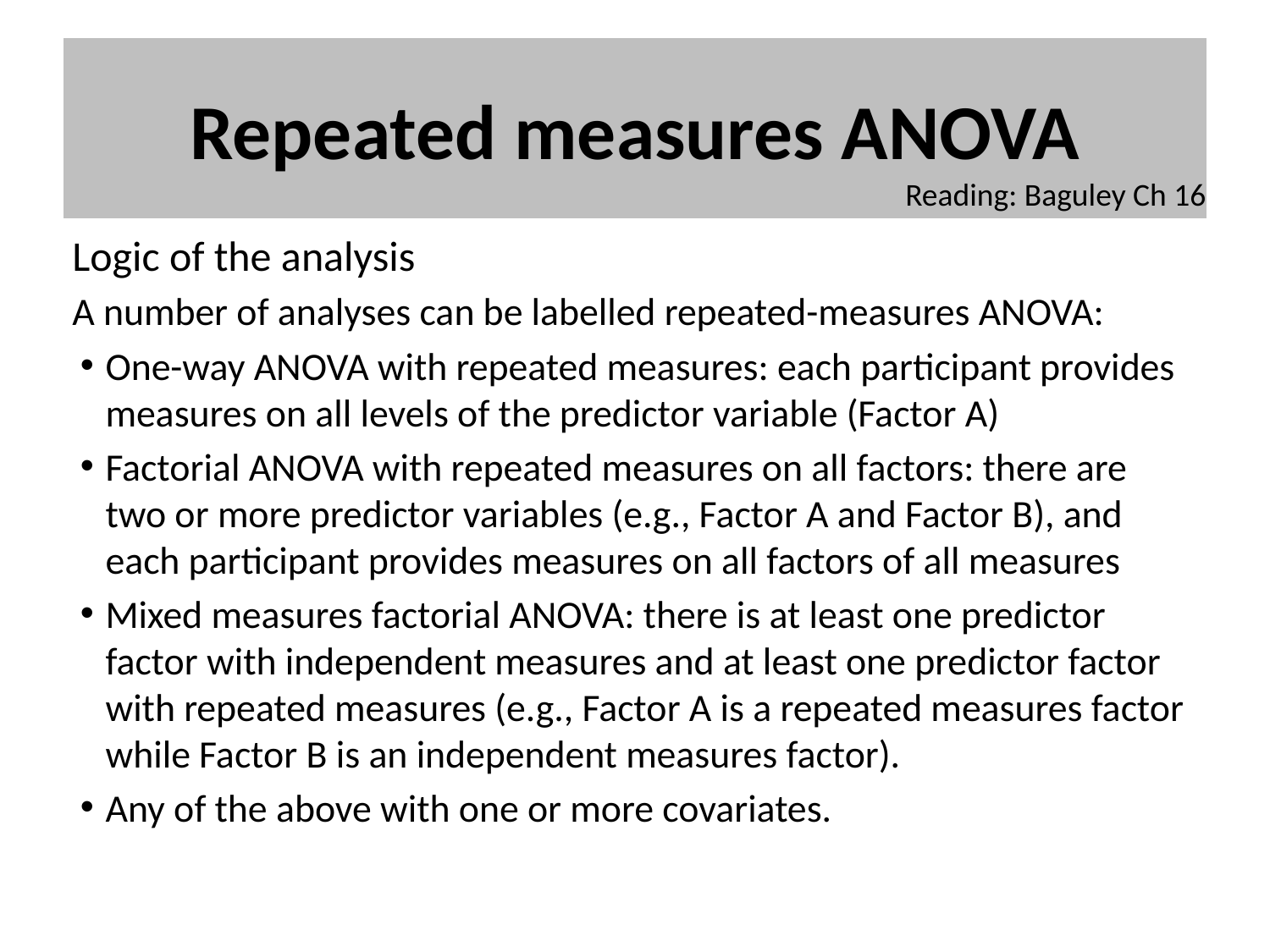

# Repeated measures ANOVA
Reading: Baguley Ch 16
Logic of the analysis
A number of analyses can be labelled repeated-measures ANOVA:
One-way ANOVA with repeated measures: each participant provides measures on all levels of the predictor variable (Factor A)
Factorial ANOVA with repeated measures on all factors: there are two or more predictor variables (e.g., Factor A and Factor B), and each participant provides measures on all factors of all measures
Mixed measures factorial ANOVA: there is at least one predictor factor with independent measures and at least one predictor factor with repeated measures (e.g., Factor A is a repeated measures factor while Factor B is an independent measures factor).
Any of the above with one or more covariates.